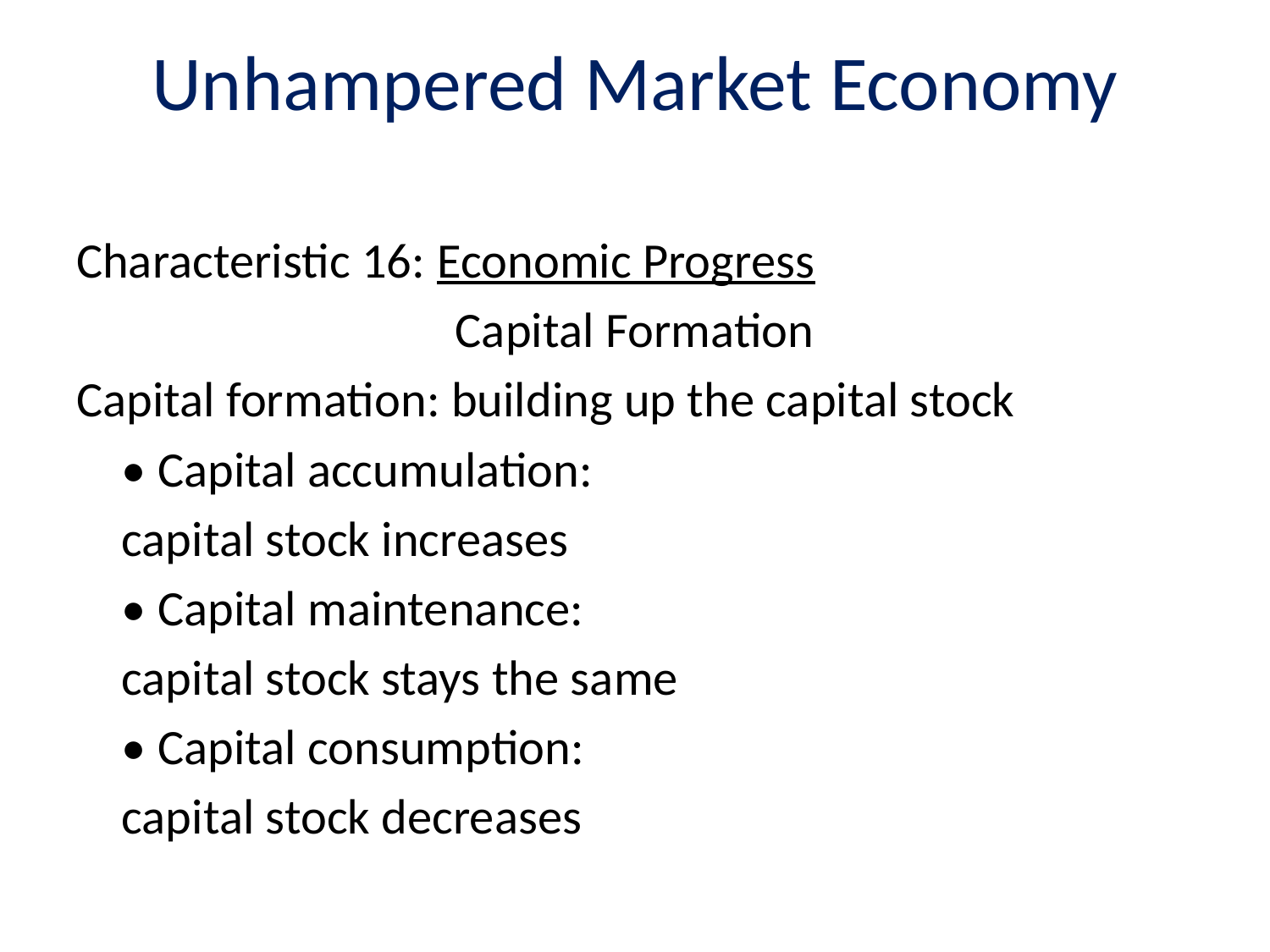

# Unhampered Market Economy
Characteristic 16: Economic Progress
Capital Formation
Capital formation: building up the capital stock
	• Capital accumulation:
		capital stock increases
	• Capital maintenance:
		capital stock stays the same
	• Capital consumption:
		capital stock decreases